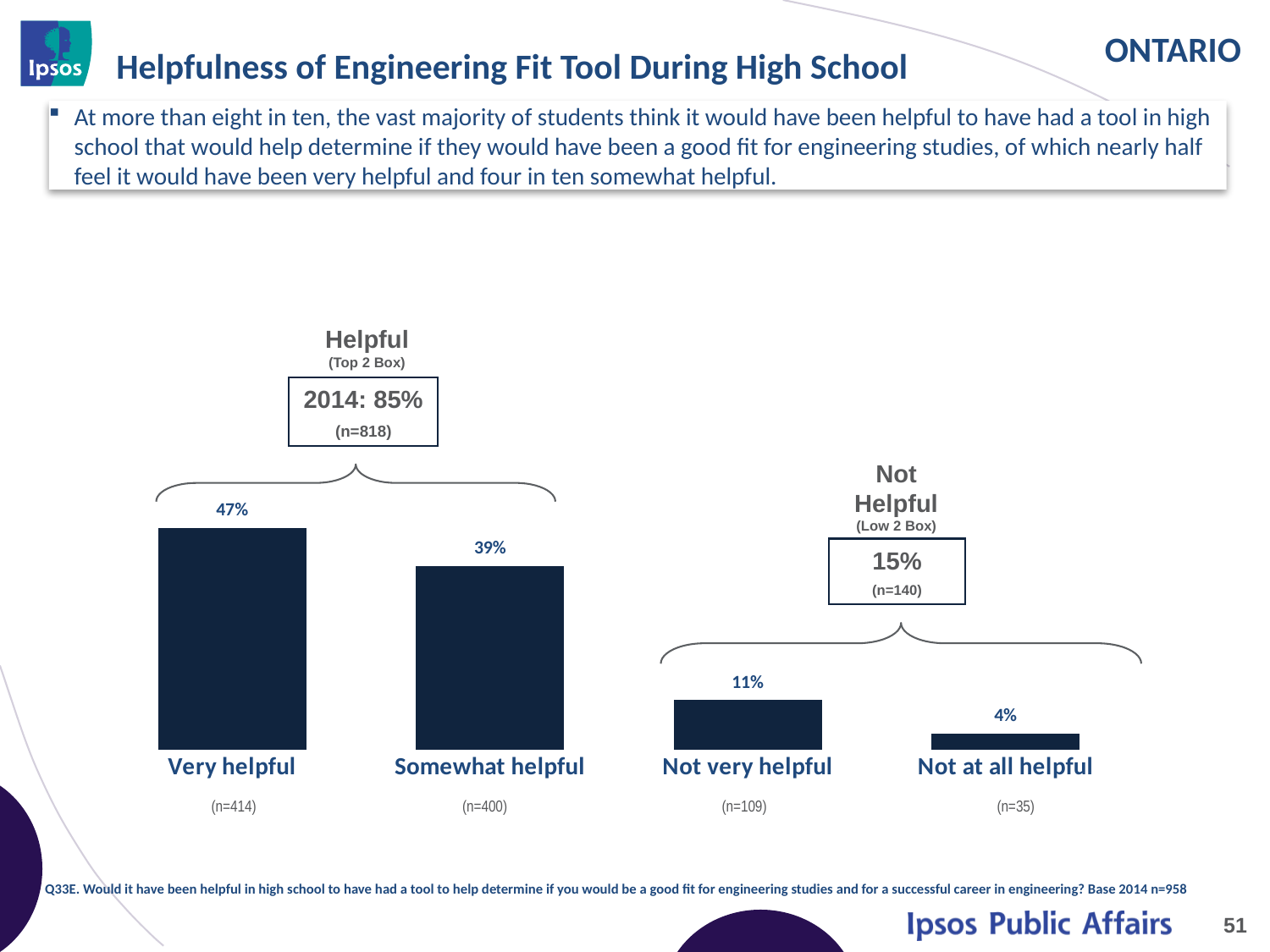

# Helpfulness of Engineering Fit Tool During High School
At more than eight in ten, the vast majority of students think it would have been helpful to have had a tool in high school that would help determine if they would have been a good fit for engineering studies, of which nearly half feel it would have been very helpful and four in ten somewhat helpful.

### Chart

| Category | 2014 |
|---|---|
| Very helpful | 0.47 |
| Somewhat helpful | 0.39 |
| Not very helpful | 0.11 |
| Not at all helpful | 0.04 |
Helpful
(Top 2 Box)
2014: 85%
(n=818)

Not Helpful
(Low 2 Box)
(n=42)
15%
(n=140)
| (n=414) | (n=400) | (n=109) | (n=35) |
| --- | --- | --- | --- |
Q33E. Would it have been helpful in high school to have had a tool to help determine if you would be a good fit for engineering studies and for a successful career in engineering? Base 2014 n=958
51